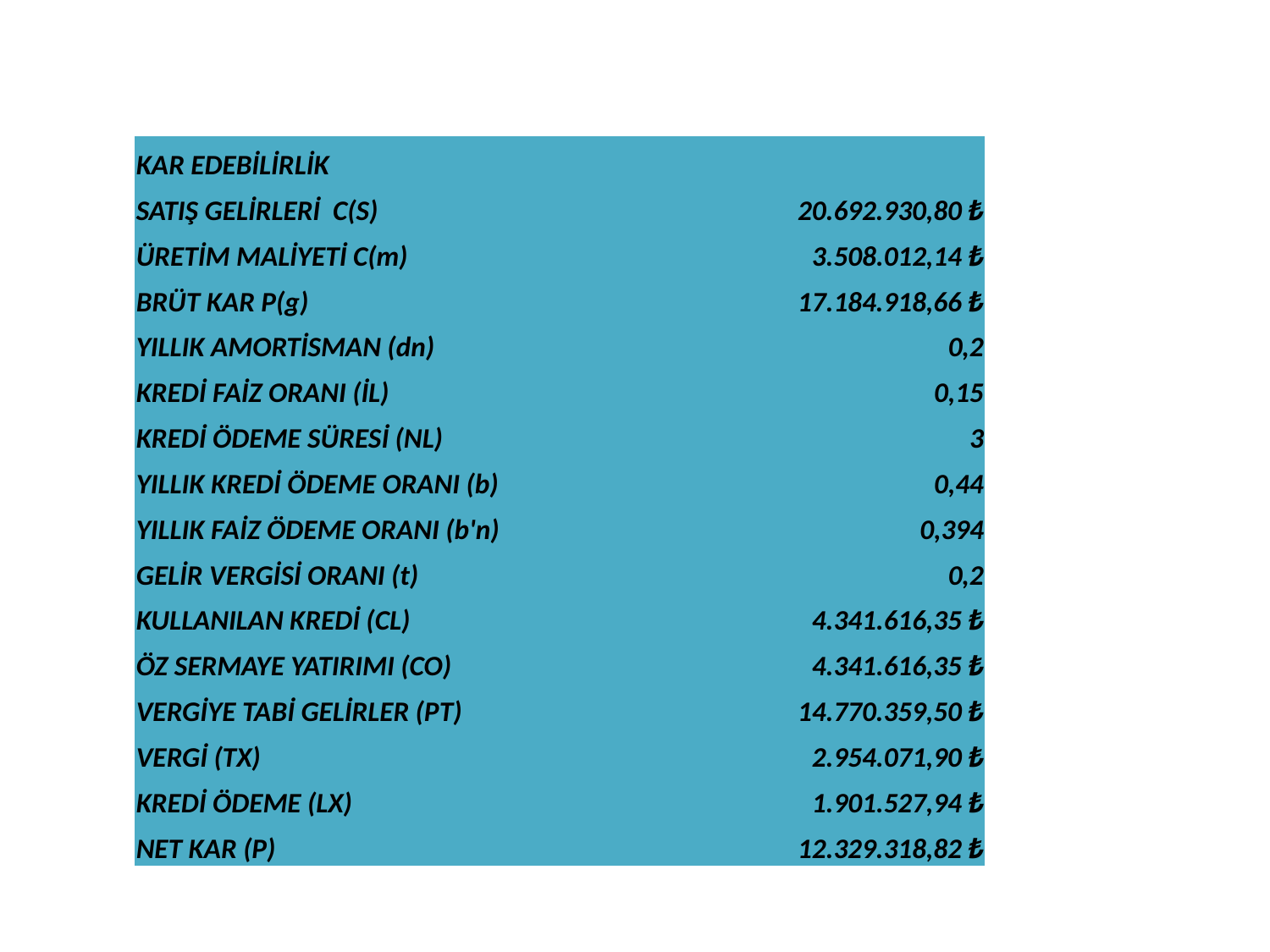

| KAR EDEBİLİRLİK |  |  |  |
| --- | --- | --- | --- |
| SATIŞ GELİRLERİ C(S) |  |  | 20.692.930,80 ₺ |
| ÜRETİM MALİYETİ C(m) |  |  | 3.508.012,14 ₺ |
| BRÜT KAR P(g) |  |  | 17.184.918,66 ₺ |
| YILLIK AMORTİSMAN (dn) |  |  | 0,2 |
| KREDİ FAİZ ORANI (İL) |  |  | 0,15 |
| KREDİ ÖDEME SÜRESİ (NL) |  |  | 3 |
| YILLIK KREDİ ÖDEME ORANI (b) |  |  | 0,44 |
| YILLIK FAİZ ÖDEME ORANI (b'n) |  |  | 0,394 |
| GELİR VERGİSİ ORANI (t) |  |  | 0,2 |
| KULLANILAN KREDİ (CL) |  |  | 4.341.616,35 ₺ |
| ÖZ SERMAYE YATIRIMI (CO) |  |  | 4.341.616,35 ₺ |
| VERGİYE TABİ GELİRLER (PT) |  |  | 14.770.359,50 ₺ |
| VERGİ (TX) |  |  | 2.954.071,90 ₺ |
| KREDİ ÖDEME (LX) |  |  | 1.901.527,94 ₺ |
| NET KAR (P) |  |  | 12.329.318,82 ₺ |